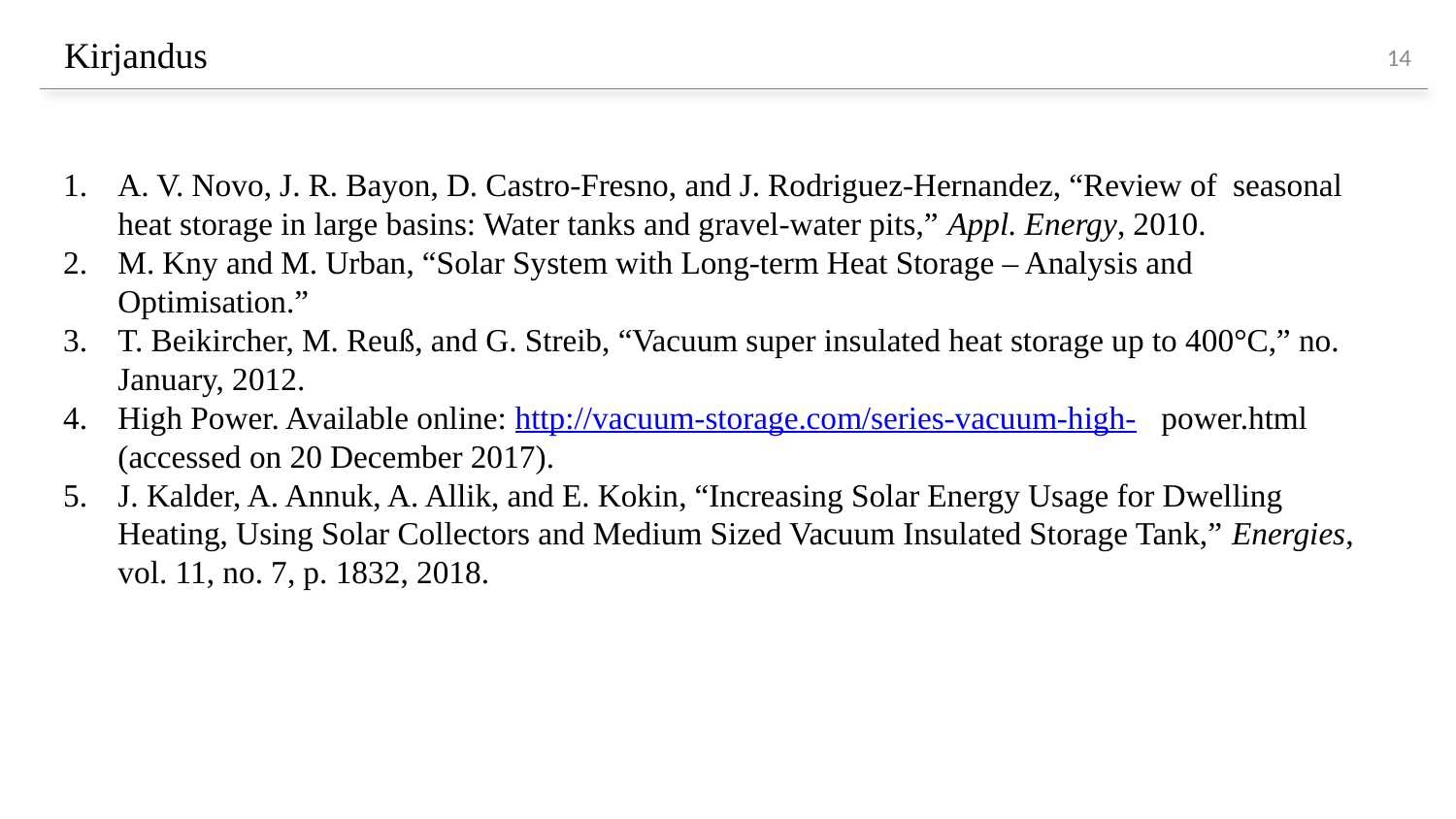

Kirjandus
14
A. V. Novo, J. R. Bayon, D. Castro-Fresno, and J. Rodriguez-Hernandez, “Review of  seasonal heat storage in large basins: Water tanks and gravel-water pits,” Appl. Energy, 2010.
M. Kny and M. Urban, “Solar System with Long-term Heat Storage – Analysis and Optimisation.”
T. Beikircher, M. Reuß, and G. Streib, “Vacuum super insulated heat storage up to 400°C,” no. January, 2012.
High Power. Available online: http://vacuum-storage.com/series-vacuum-high-   power.html (accessed on 20 December 2017).
J. Kalder, A. Annuk, A. Allik, and E. Kokin, “Increasing Solar Energy Usage for Dwelling Heating, Using Solar Collectors and Medium Sized Vacuum Insulated Storage Tank,” Energies, vol. 11, no. 7, p. 1832, 2018.